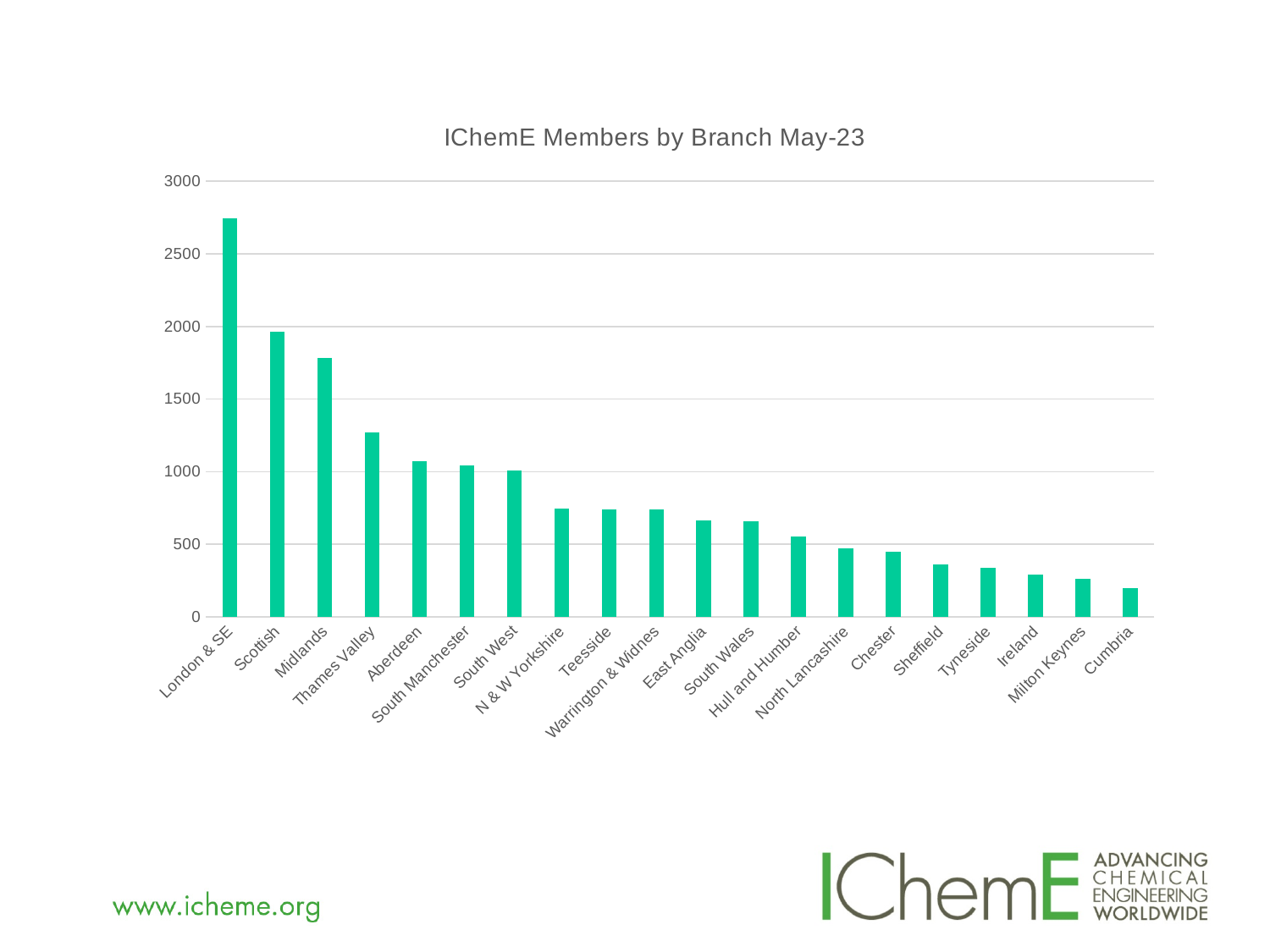

### Chart: IChemE Members by Branch May-23

| Category | May-23 |
|---|---|
| London & SE | 2744.0 |
| Scottish | 1966.0 |
| Midlands | 1781.0 |
| Thames Valley | 1269.0 |
| Aberdeen | 1073.0 |
| South Manchester | 1044.0 |
| South West | 1007.0 |
| N & W Yorkshire | 746.0 |
| Teesside | 740.0 |
| Warrington & Widnes | 738.0 |
| East Anglia | 666.0 |
| South Wales | 661.0 |
| Hull and Humber | 551.0 |
| North Lancashire | 475.0 |
| Chester | 450.0 |
| Sheffield | 364.0 |
| Tyneside | 336.0 |
| Ireland | 294.0 |
| Milton Keynes | 260.0 |
| Cumbria | 197.0 |